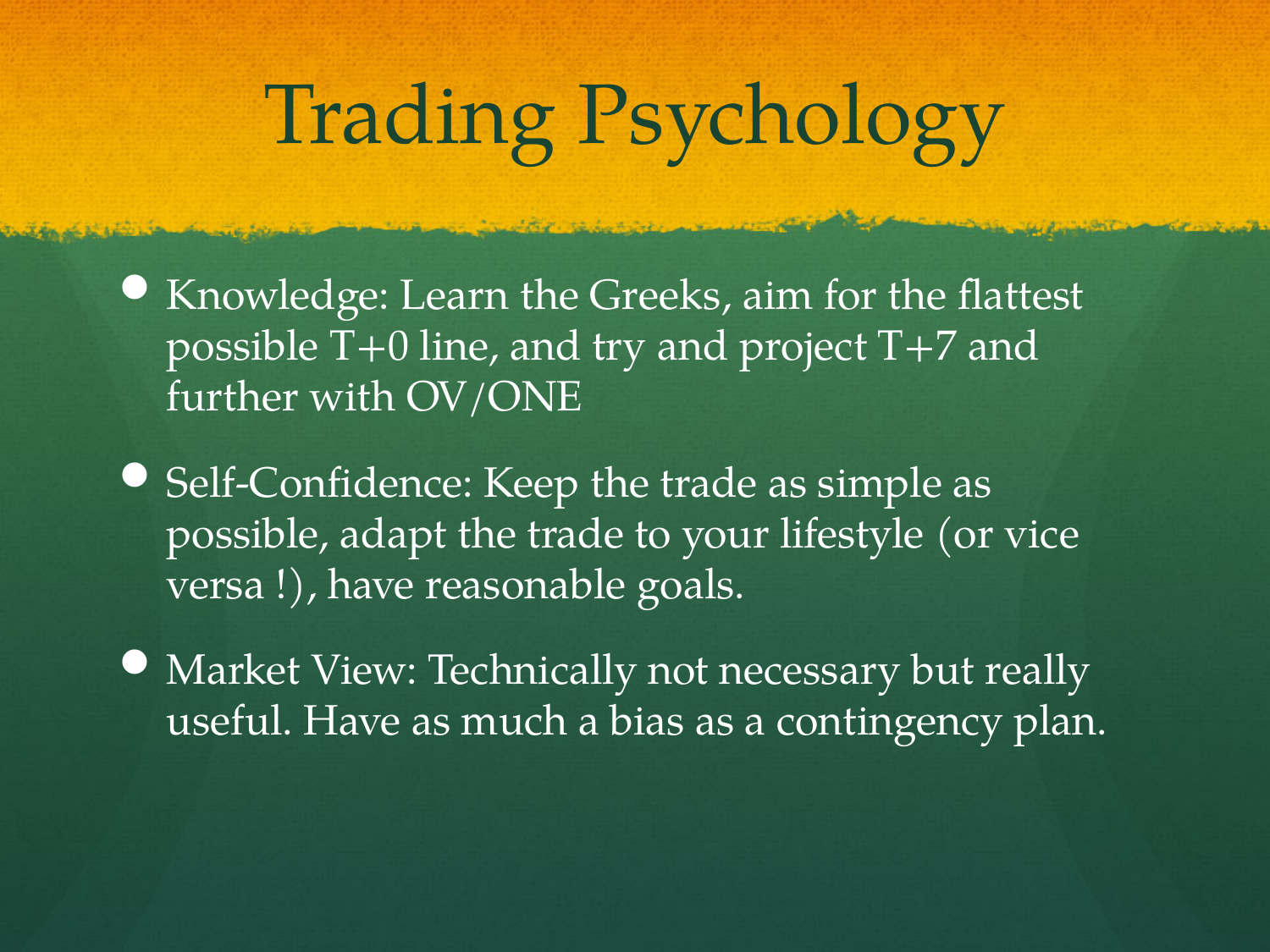

# Trading Psychology
Knowledge: Learn the Greeks, aim for the flattest possible T+0 line, and try and project T+7 and further with OV/ONE
Self-Confidence: Keep the trade as simple as possible, adapt the trade to your lifestyle (or vice versa !), have reasonable goals.
Market View: Technically not necessary but really useful. Have as much a bias as a contingency plan.